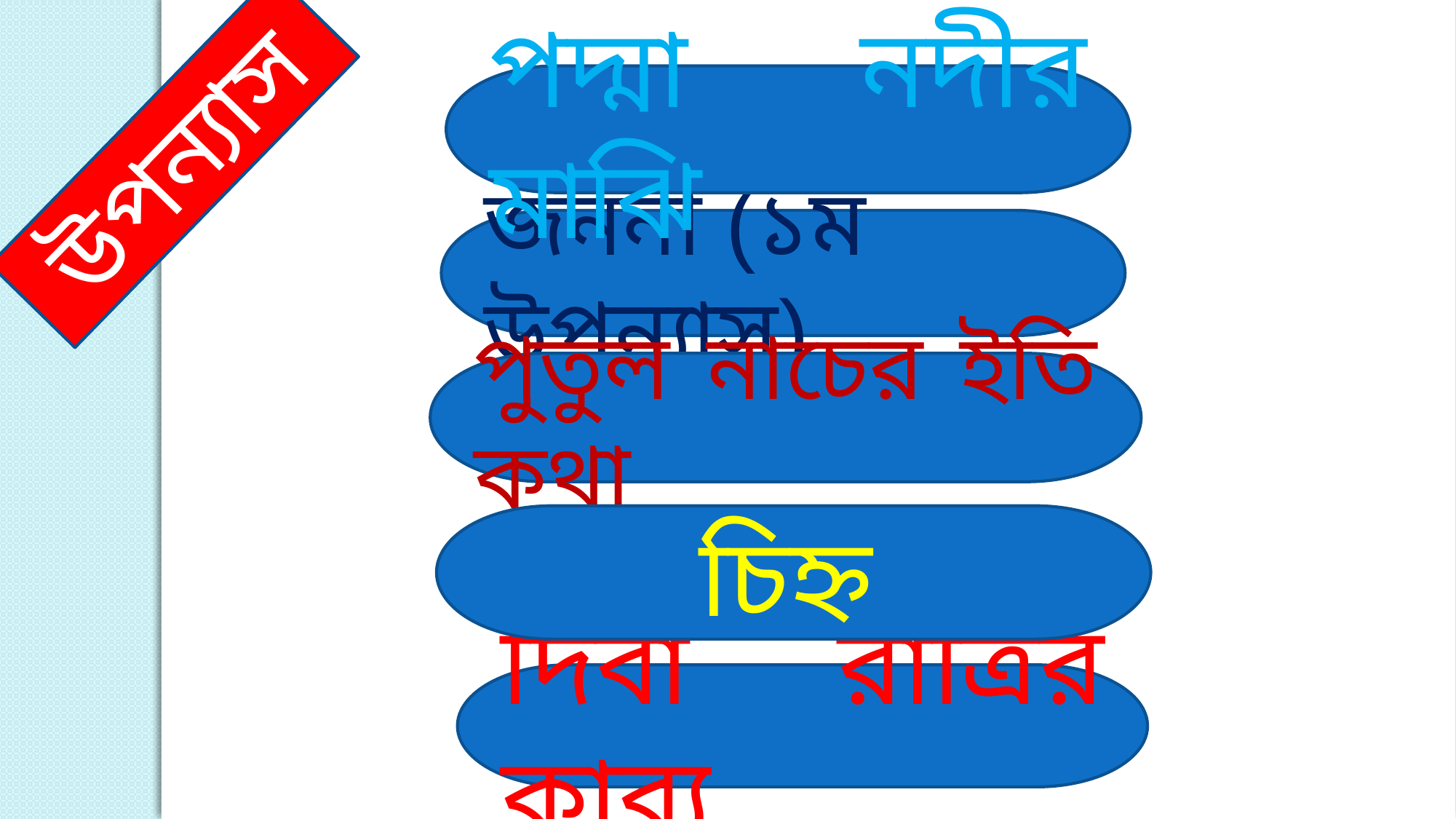

পদ্মা নদীর মাঝি
উপন্যাস
জননী (১ম উপন্যাস)
পুতুল নাচের ইতি কথা
		চিহ্ন
দিবা রাত্রির কাব্য